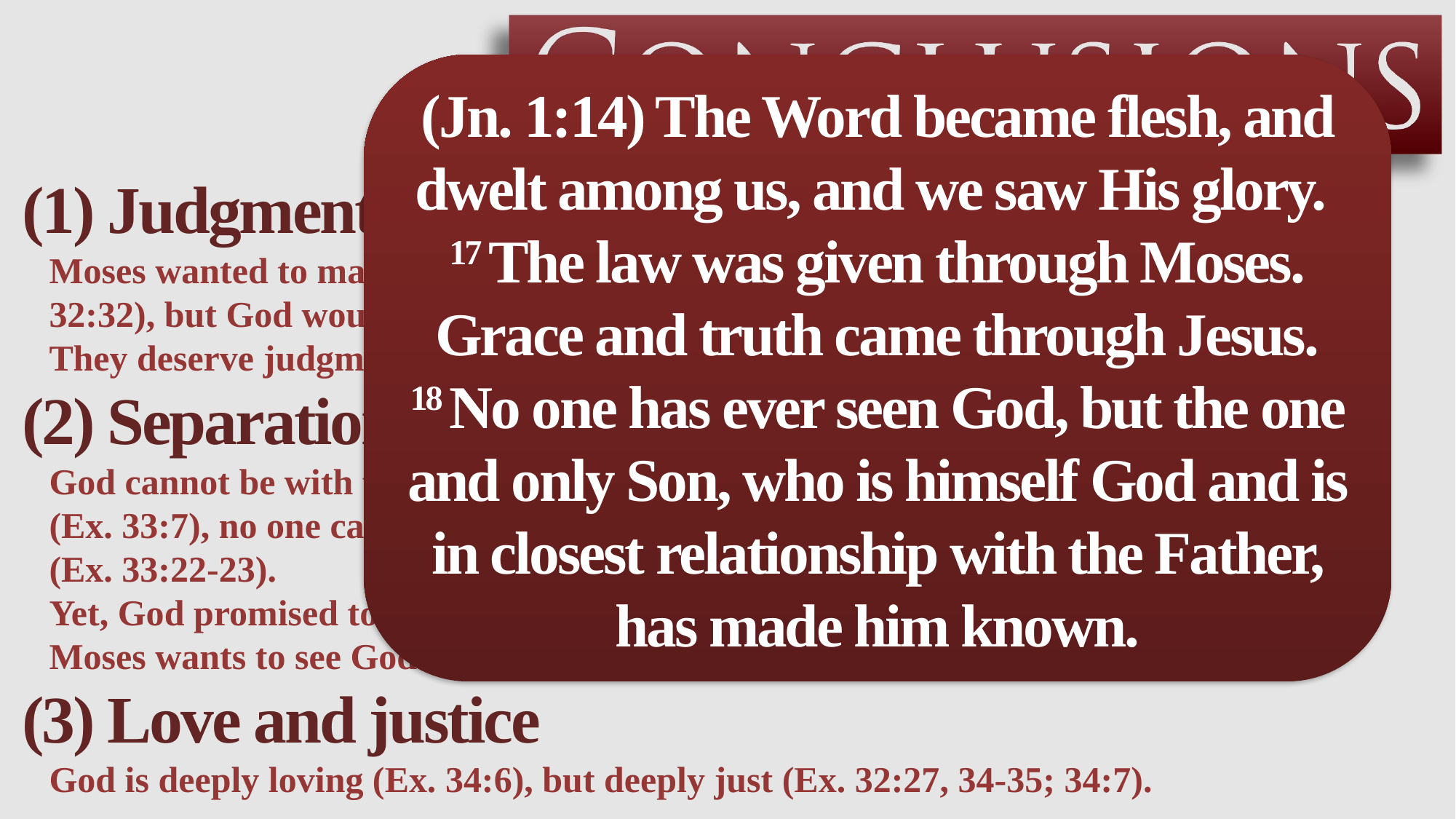

(Jn. 1:14) The Word became flesh, and dwelt among us, and we saw His glory.
17 The law was given through Moses.
Grace and truth came through Jesus.
18 No one has ever seen God, but the one and only Son, who is himself God and is in closest relationship with the Father, has made him known.
(1) Judgment and atonement
Moses wanted to make “atonement” (Ex. 32:30) and substitute for the people (Ex. 32:32), but God wouldn’t accept the intercession of a man (Ex. 32:33).
They deserve judgment (Ex. 32:10), and God accepts a mediator (Ex. 32:14; 33:17).
(2) Separation
God cannot be with the people on their travel (Ex. 33:3), the tent is outside the camp (Ex. 33:7), no one can see God and live (Ex. 33:20), God only shows his back to Moses (Ex. 33:22-23).
Yet, God promised to go with the people with his presence (Ex. 33:14).
Moses wants to see God’s “glory” (Ex. 33:18), but no one can see this (Ex. 33:20).
(3) Love and justice
God is deeply loving (Ex. 34:6), but deeply just (Ex. 32:27, 34-35; 34:7).